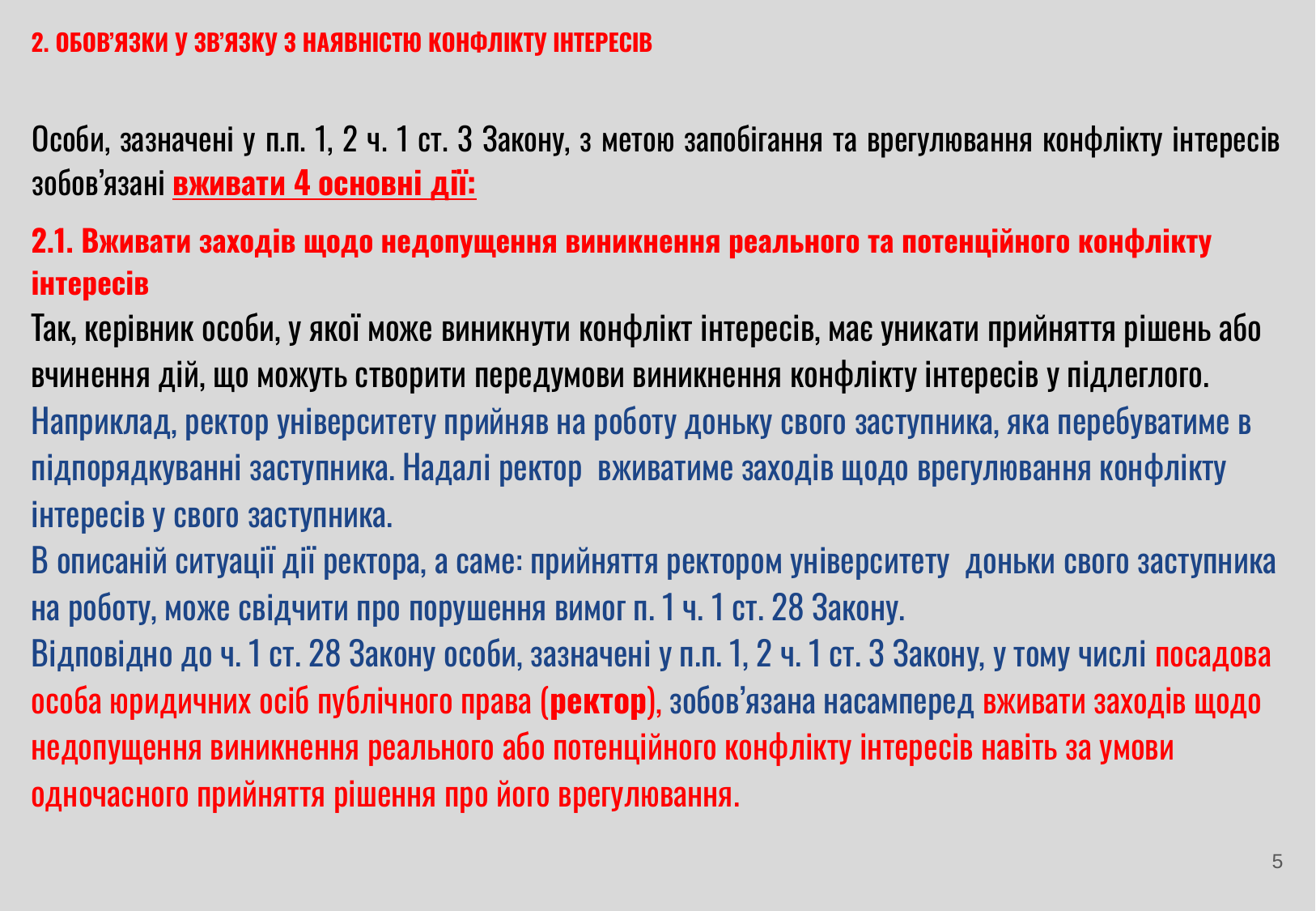

# 2. ОБОВ’ЯЗКИ У ЗВ’ЯЗКУ З НАЯВНІСТЮ КОНФЛІКТУ ІНТЕРЕСІВ
Особи, зазначені у п.п. 1, 2 ч. 1 ст. 3 Закону, з метою запобігання та врегулювання конфлікту інтересів зобов’язані вживати 4 основні дії:
2.1. Вживати заходів щодо недопущення виникнення реального та потенційного конфлікту інтересів
Так, керівник особи, у якої може виникнути конфлікт інтересів, має уникати прийняття рішень або вчинення дій, що можуть створити передумови виникнення конфлікту інтересів у підлеглого.
Наприклад, ректор університету прийняв на роботу доньку свого заступника, яка перебуватиме в підпорядкуванні заступника. Надалі ректор  вживатиме заходів щодо врегулювання конфлікту інтересів у свого заступника.
В описаній ситуації дії ректора, а саме: прийняття ректором університету  доньки свого заступника на роботу, може свідчити про порушення вимог п. 1 ч. 1 ст. 28 Закону.
Відповідно до ч. 1 ст. 28 Закону особи, зазначені у п.п. 1, 2 ч. 1 ст. 3 Закону, у тому числі посадова особа юридичних осіб публічного права (ректор), зобов’язана насамперед вживати заходів щодо недопущення виникнення реального або потенційного конфлікту інтересів навіть за умови одночасного прийняття рішення про його врегулювання.

5